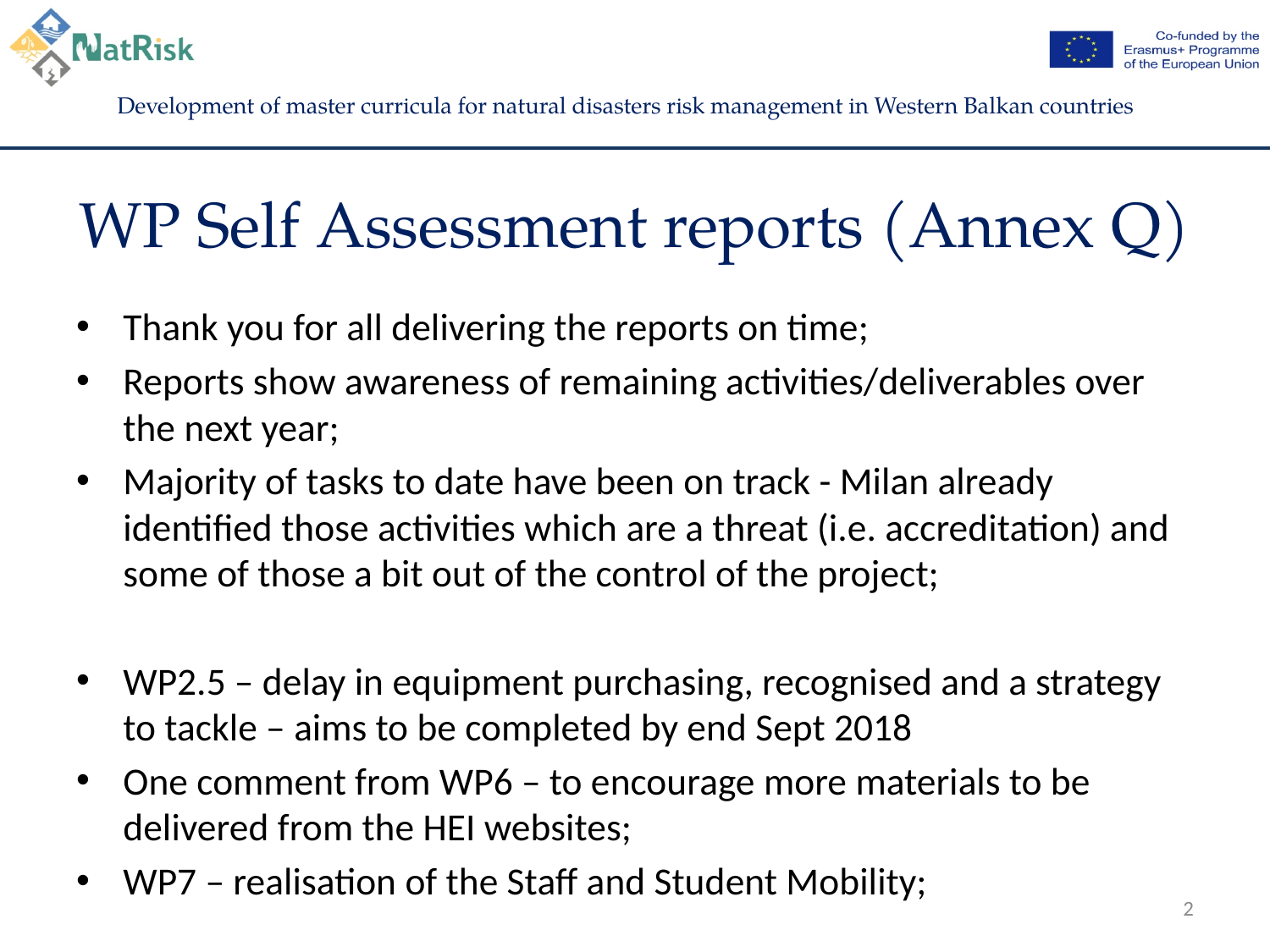

# WP Self Assessment reports (Annex Q)
Thank you for all delivering the reports on time;
Reports show awareness of remaining activities/deliverables over the next year;
Majority of tasks to date have been on track - Milan already identified those activities which are a threat (i.e. accreditation) and some of those a bit out of the control of the project;

WP2.5 – delay in equipment purchasing, recognised and a strategy to tackle – aims to be completed by end Sept 2018
One comment from WP6 – to encourage more materials to be delivered from the HEI websites;
WP7 – realisation of the Staff and Student Mobility;
2